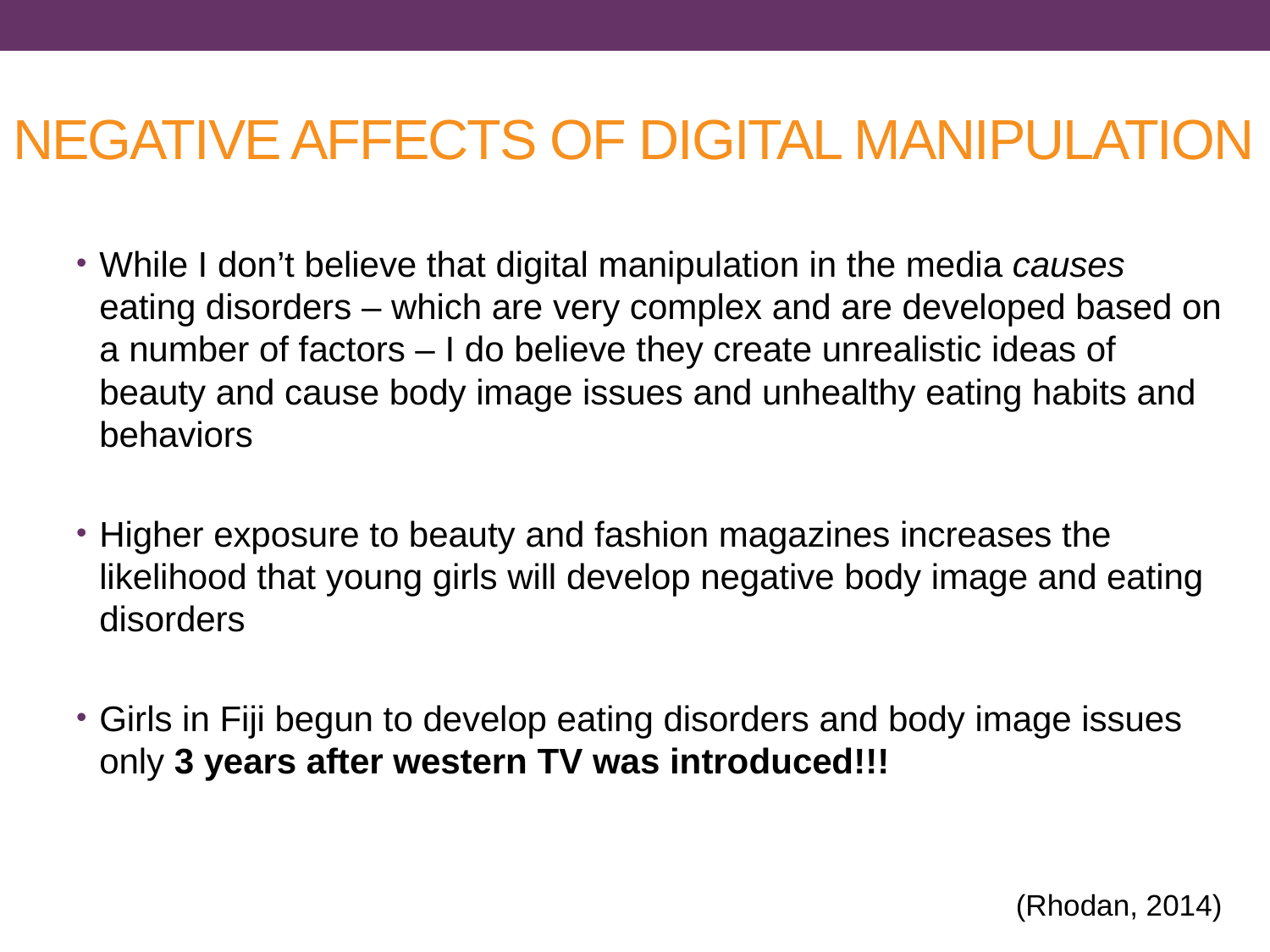

# NEGATIVE AFFECTS OF DIGITAL MANIPULATION
While I don’t believe that digital manipulation in the media causes eating disorders – which are very complex and are developed based on a number of factors – I do believe they create unrealistic ideas of beauty and cause body image issues and unhealthy eating habits and behaviors

Higher exposure to beauty and fashion magazines increases the likelihood that young girls will develop negative body image and eating disorders

Girls in Fiji begun to develop eating disorders and body image issues only 3 years after western TV was introduced!!!

(Rhodan, 2014)